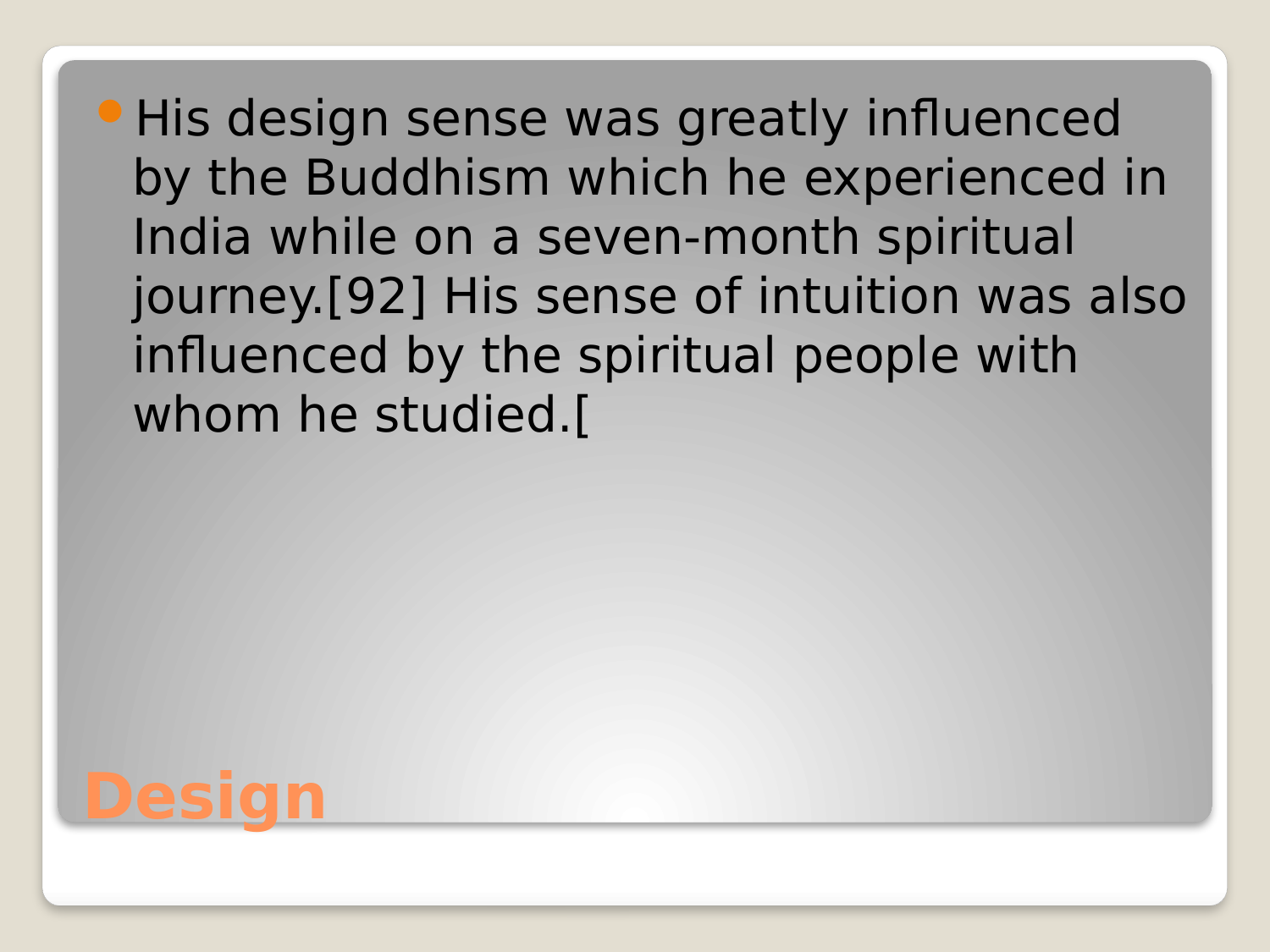

His design sense was greatly influenced by the Buddhism which he experienced in India while on a seven-month spiritual journey.[92] His sense of intuition was also influenced by the spiritual people with whom he studied.[
# Design